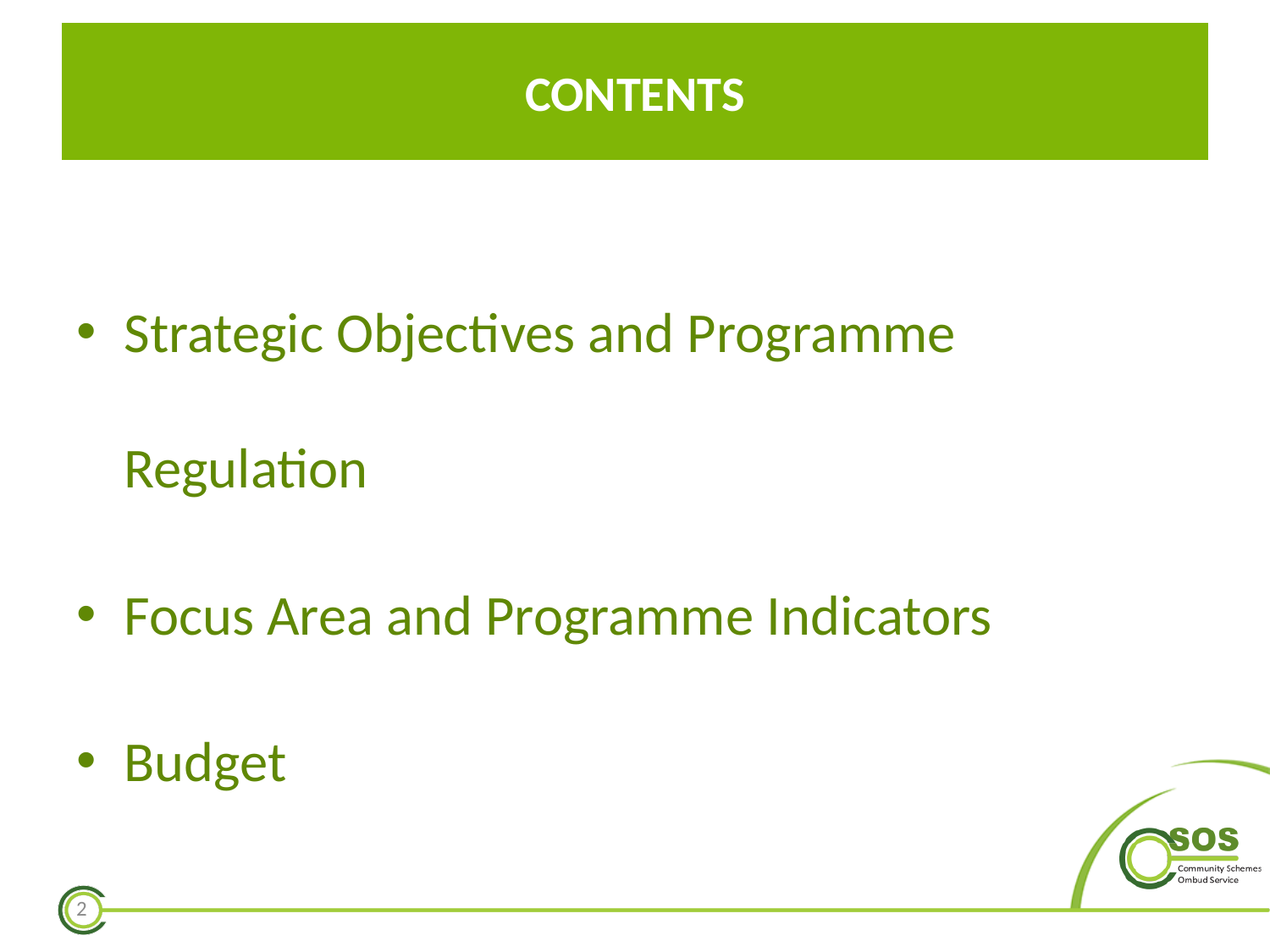

CONTENTS
Strategic Objectives and Programme Regulation
Focus Area and Programme Indicators
Budget

2